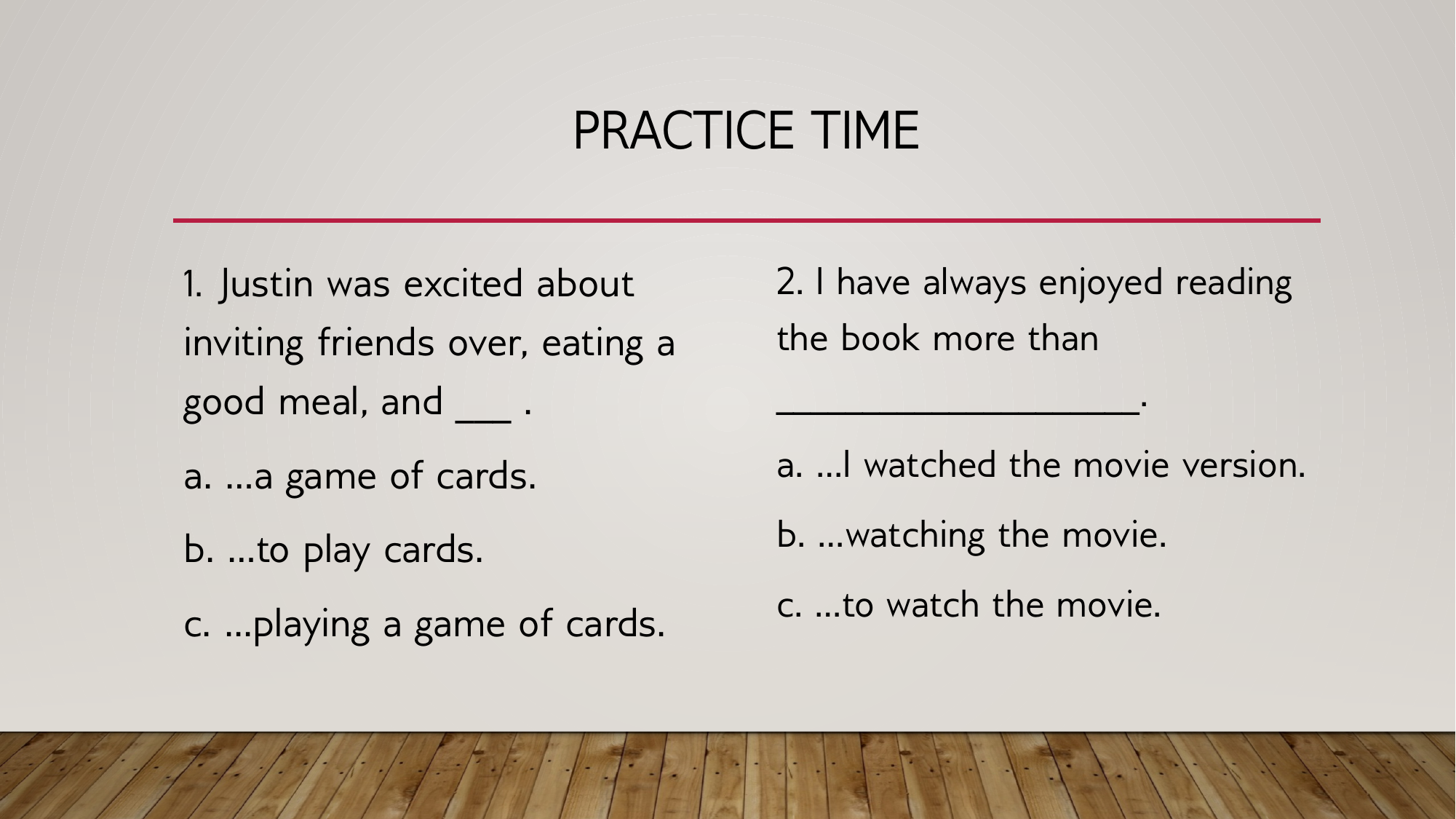

# Practice time
1.  Justin was excited about inviting friends over, eating a good meal, and ___ .
a. …a game of cards.
b. …to play cards.
c. ...playing a game of cards.
2. I have always enjoyed reading the book more than _____________________.
a. …I watched the movie version.
b. …watching the movie.
c. …to watch the movie.